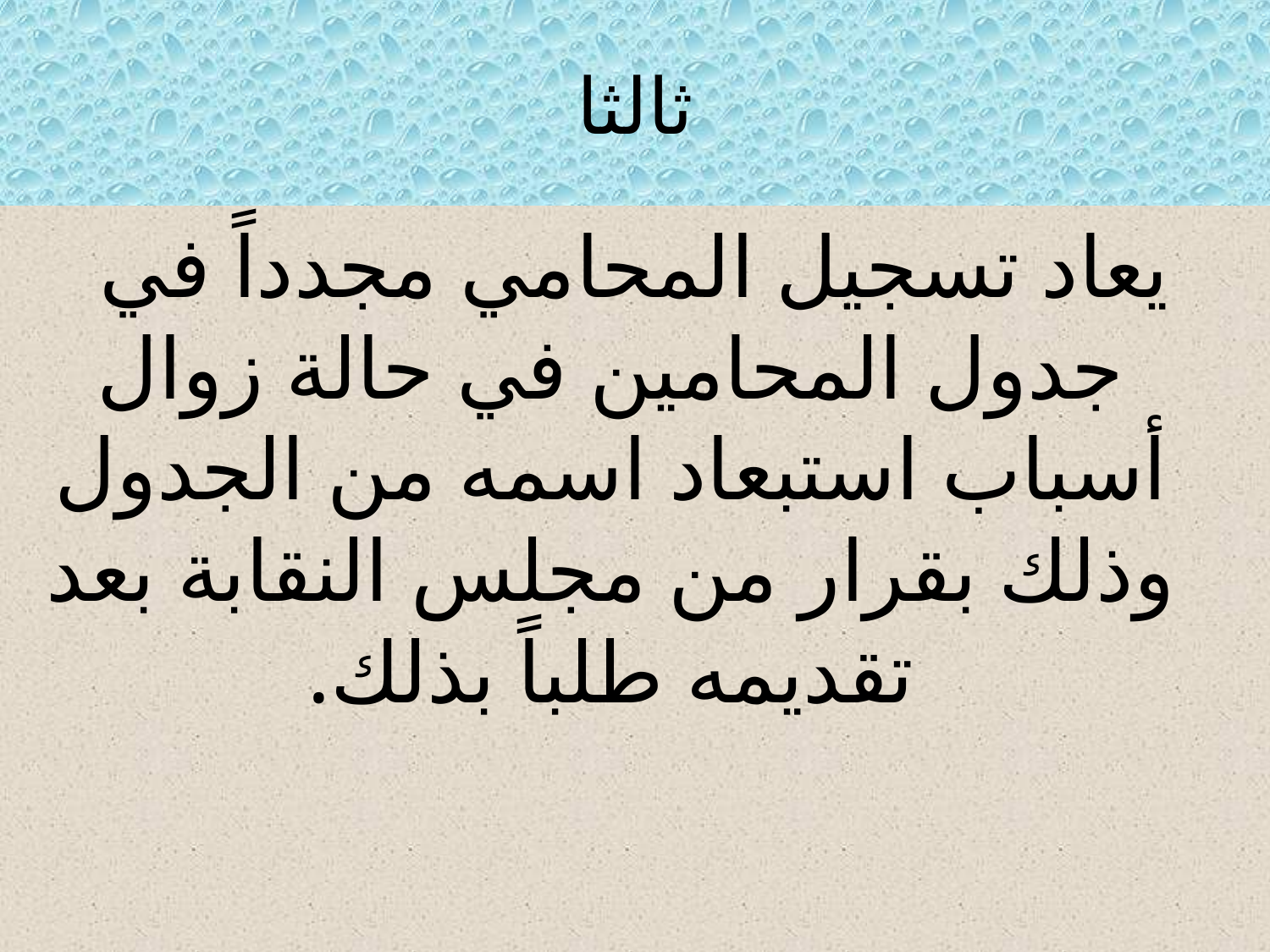

# ثالثا
يعاد تسجيل المحامي مجدداً في جدول المحامين في حالة زوال أسباب استبعاد اسمه من الجدول وذلك بقرار من مجلس النقابة بعد تقديمه طلباً بذلك.